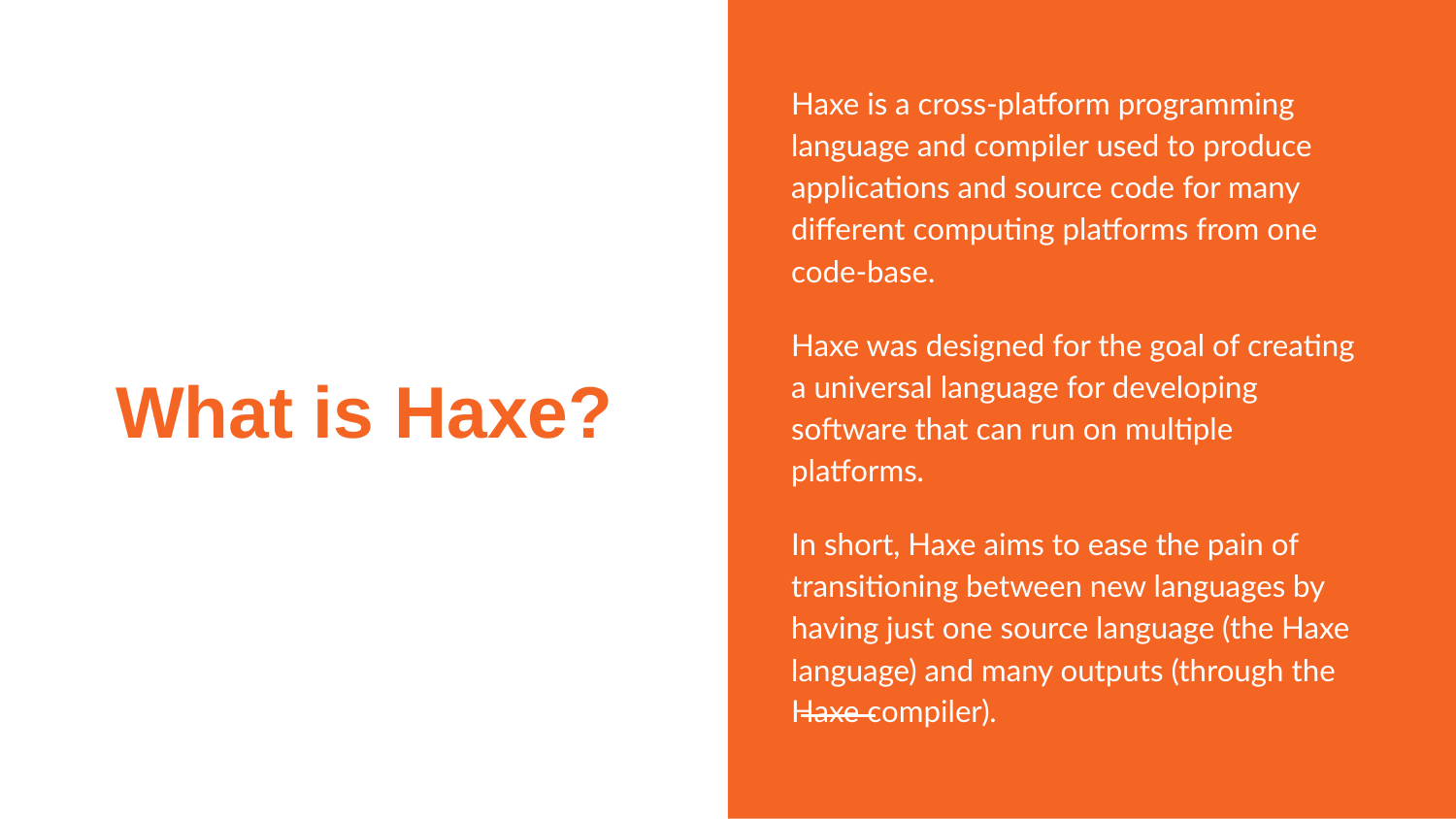

Haxe is a cross-platform programming language and compiler used to produce applications and source code for many different computing platforms from one code-base.
Haxe was designed for the goal of creating a universal language for developing software that can run on multiple platforms.
In short, Haxe aims to ease the pain of transitioning between new languages by having just one source language (the Haxe language) and many outputs (through the Haxe compiler).
# What is Haxe?